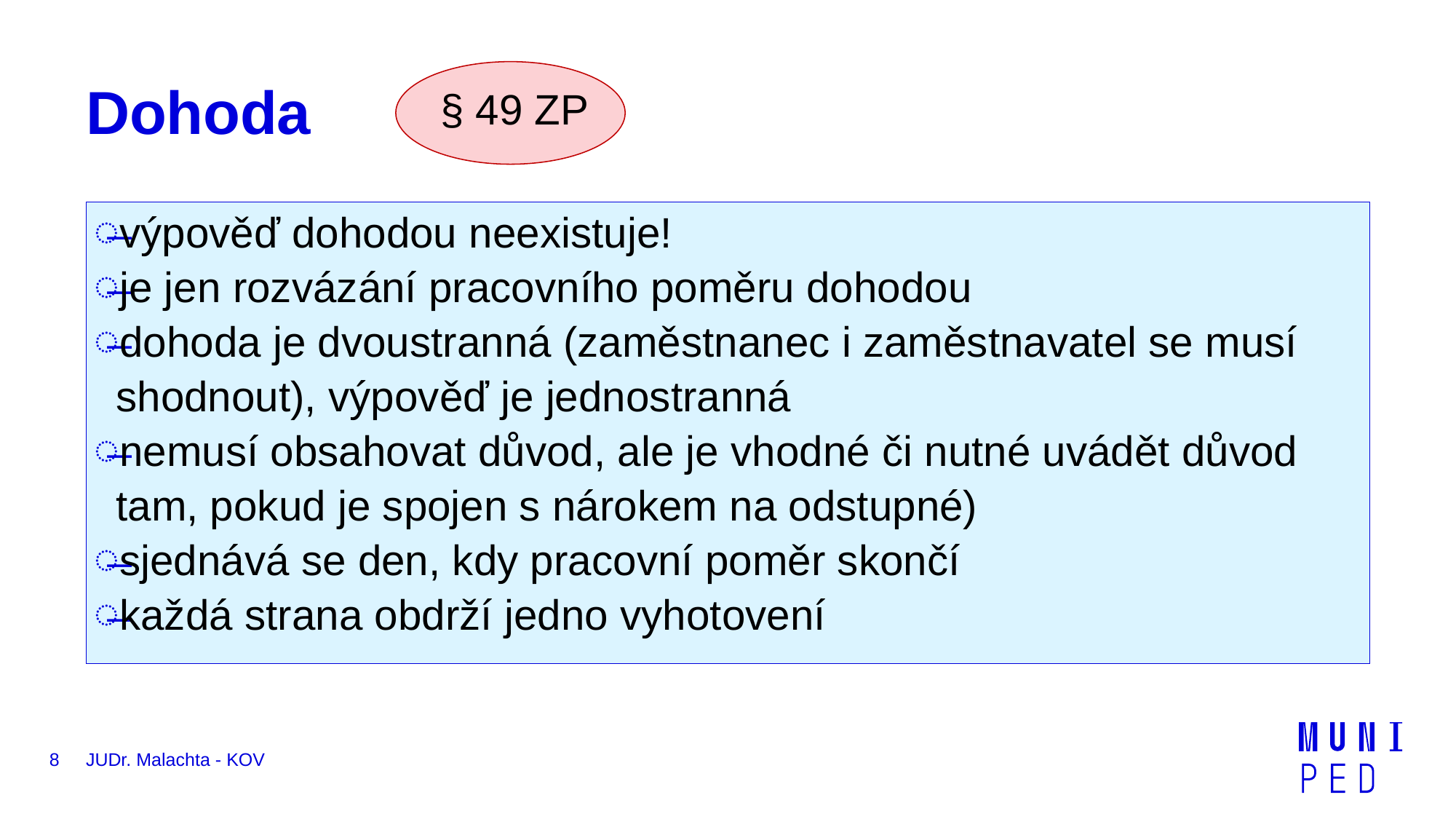

§ 49 ZP
# Dohoda
výpověď dohodou neexistuje!
je jen rozvázání pracovního poměru dohodou
dohoda je dvoustranná (zaměstnanec i zaměstnavatel se musí shodnout), výpověď je jednostranná
nemusí obsahovat důvod, ale je vhodné či nutné uvádět důvod tam, pokud je spojen s nárokem na odstupné)
sjednává se den, kdy pracovní poměr skončí
každá strana obdrží jedno vyhotovení
8
JUDr. Malachta - KOV